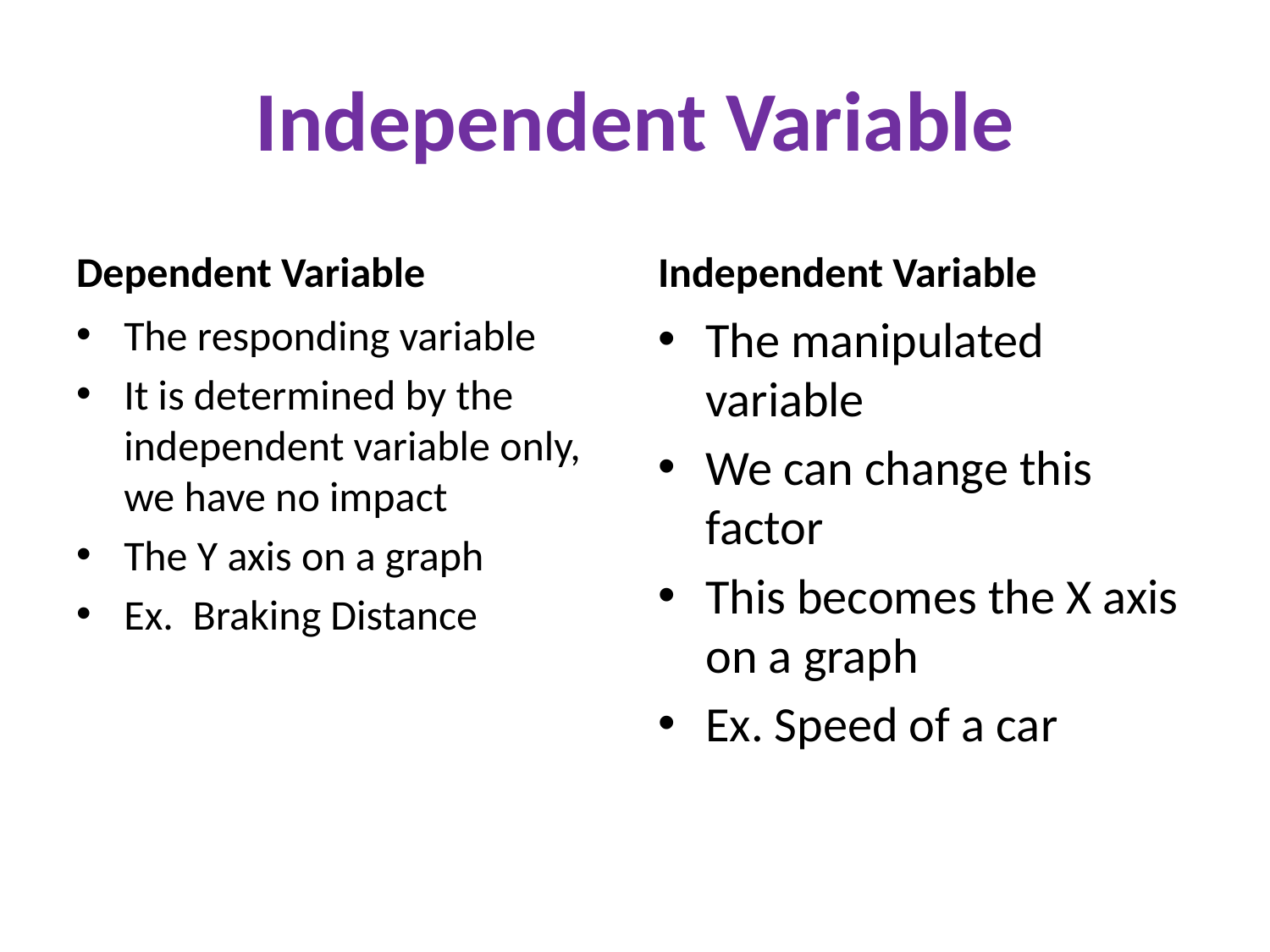

# Independent Variable
Dependent Variable
Independent Variable
The responding variable
It is determined by the independent variable only, we have no impact
The Y axis on a graph
Ex.  Braking Distance

The manipulated variable
We can change this factor
This becomes the X axis on a graph
Ex. Speed of a car